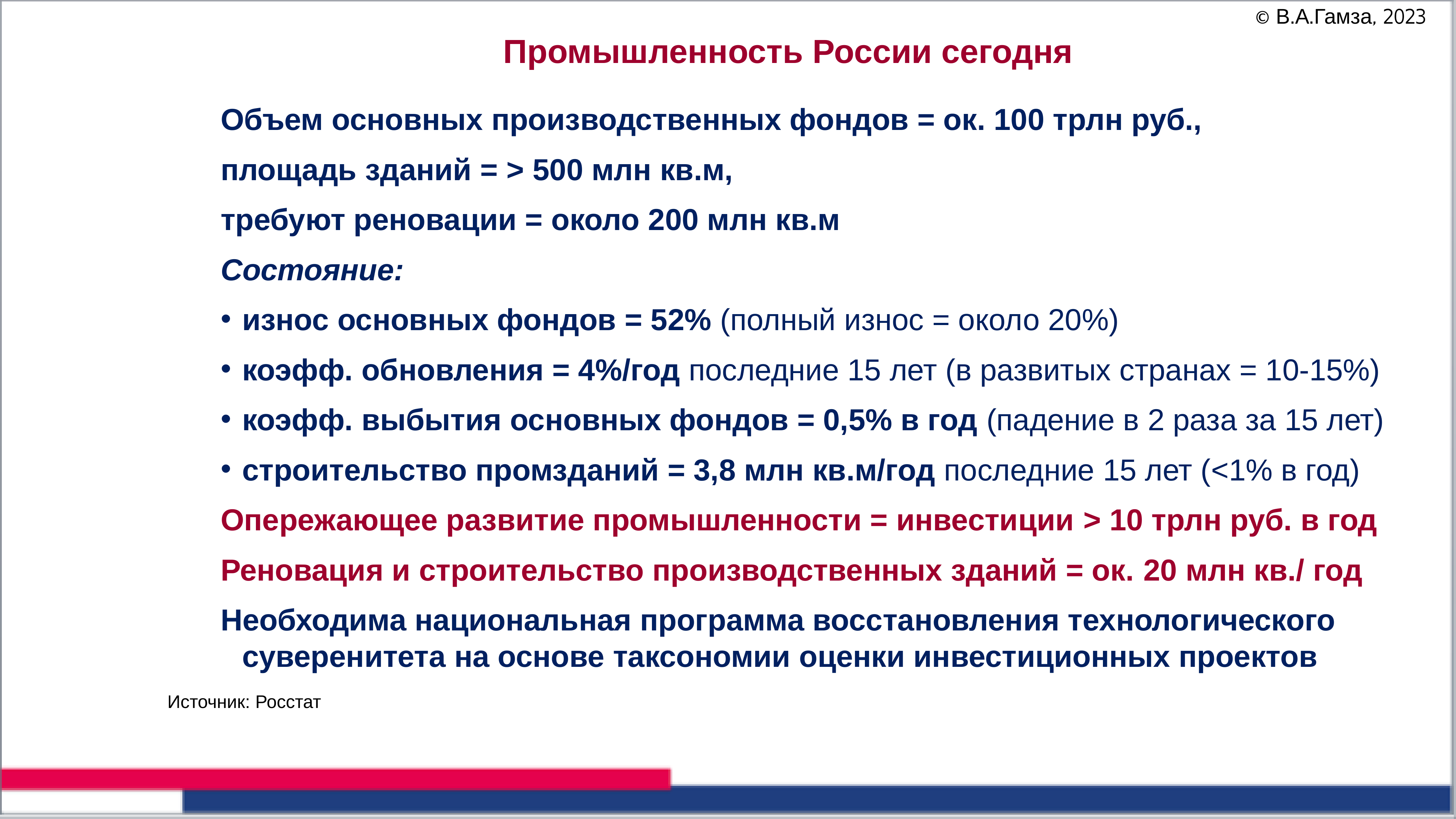

© В.А.Гамза, 2023
# Промышленность России сегодня
Объем основных производственных фондов = ок. 100 трлн руб.,
площадь зданий = > 500 млн кв.м,
требуют реновации = около 200 млн кв.м
Состояние:
износ основных фондов = 52% (полный износ = около 20%)
коэфф. обновления = 4%/год последние 15 лет (в развитых странах = 10-15%)
коэфф. выбытия основных фондов = 0,5% в год (падение в 2 раза за 15 лет)
строительство промзданий = 3,8 млн кв.м/год последние 15 лет (<1% в год)
Опережающее развитие промышленности = инвестиции > 10 трлн руб. в год
Реновация и строительство производственных зданий = ок. 20 млн кв./ год
Необходима национальная программа восстановления технологического суверенитета на основе таксономии оценки инвестиционных проектов
Источник: Росстат